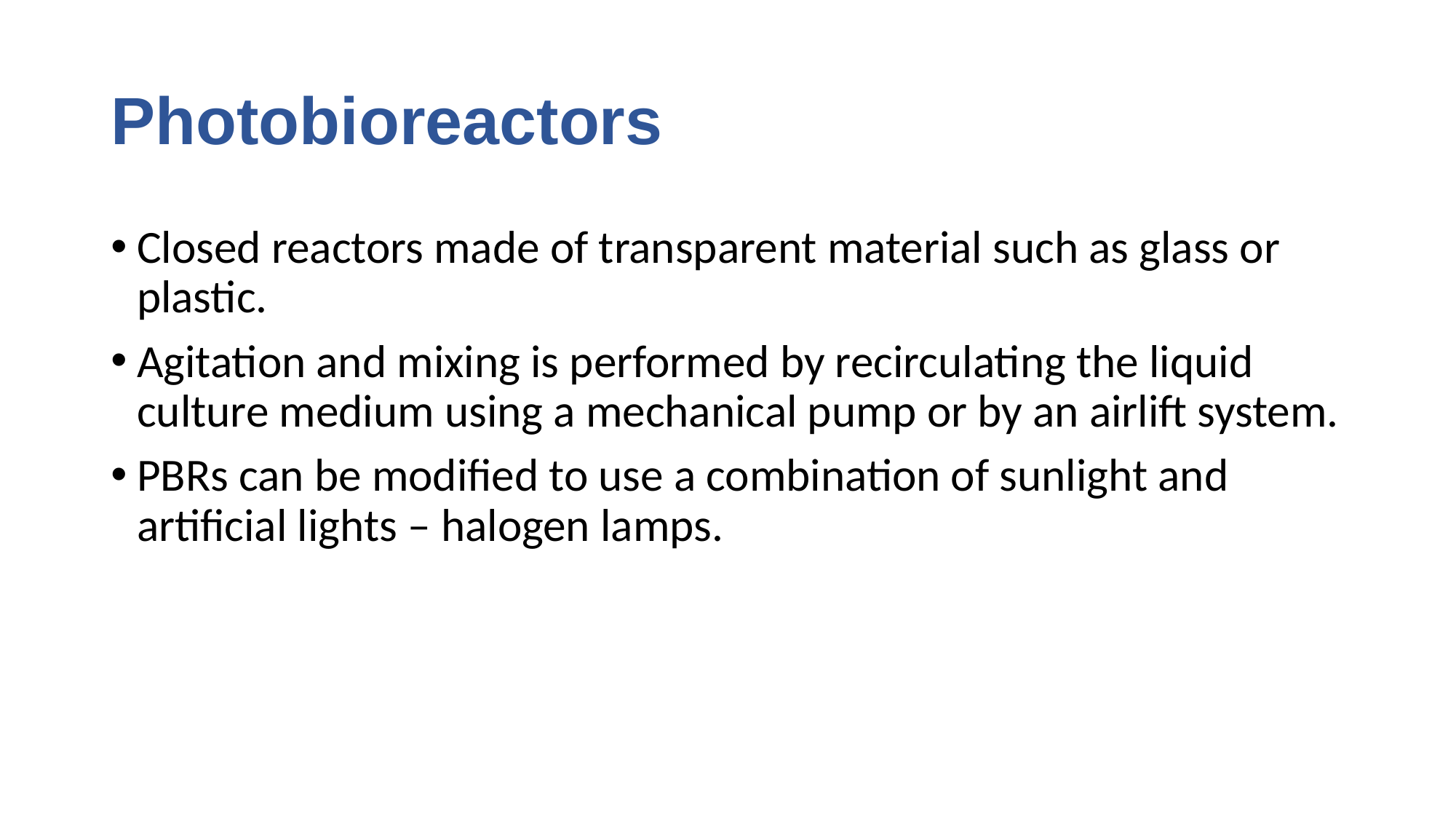

# Photobioreactors
Closed reactors made of transparent material such as glass or plastic.
Agitation and mixing is performed by recirculating the liquid culture medium using a mechanical pump or by an airlift system.
PBRs can be modified to use a combination of sunlight and artificial lights – halogen lamps.